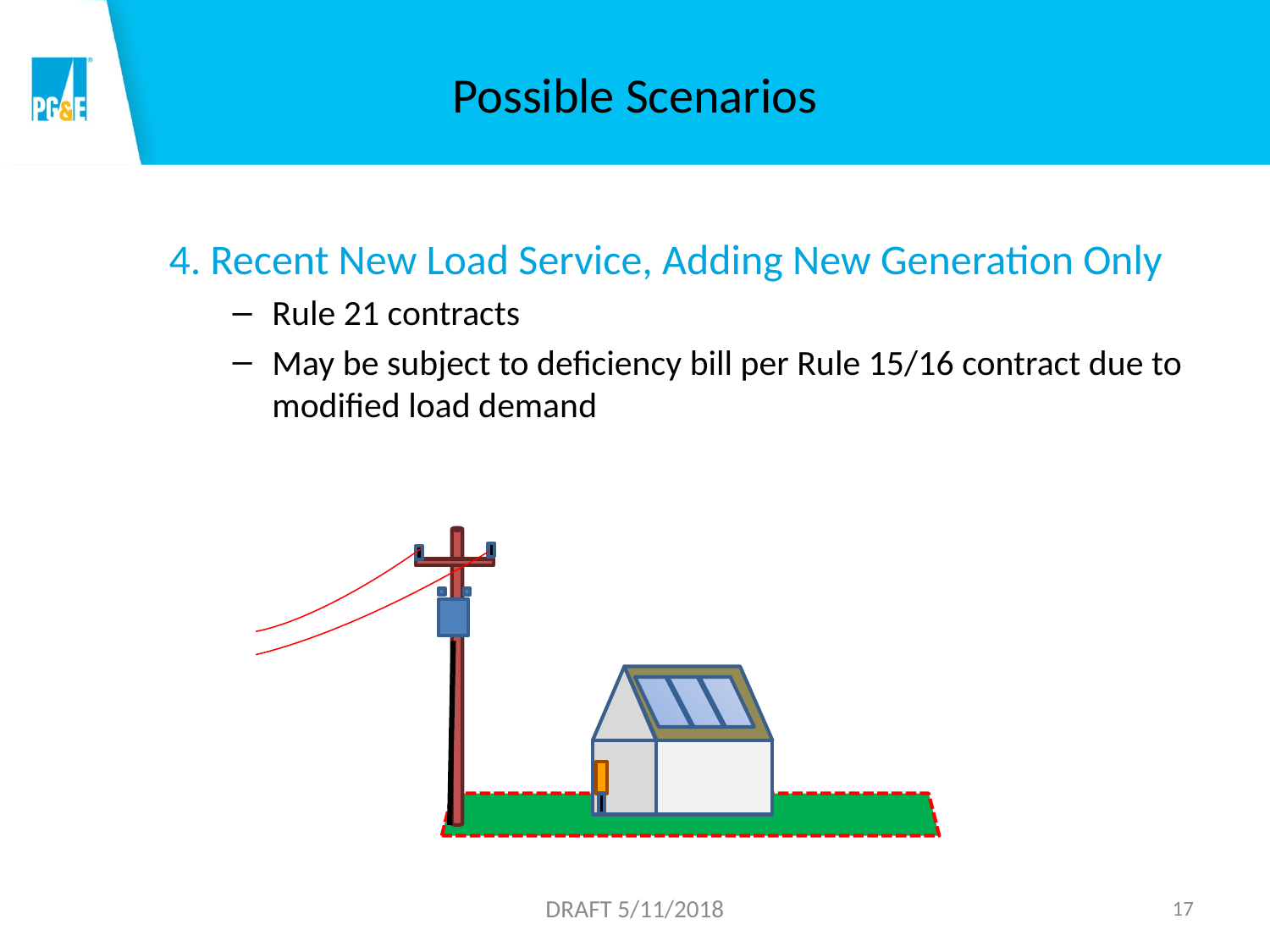

# Possible Scenarios
4. Recent New Load Service, Adding New Generation Only
Rule 21 contracts
May be subject to deficiency bill per Rule 15/16 contract due to modified load demand

DRAFT 5/11/2018
17